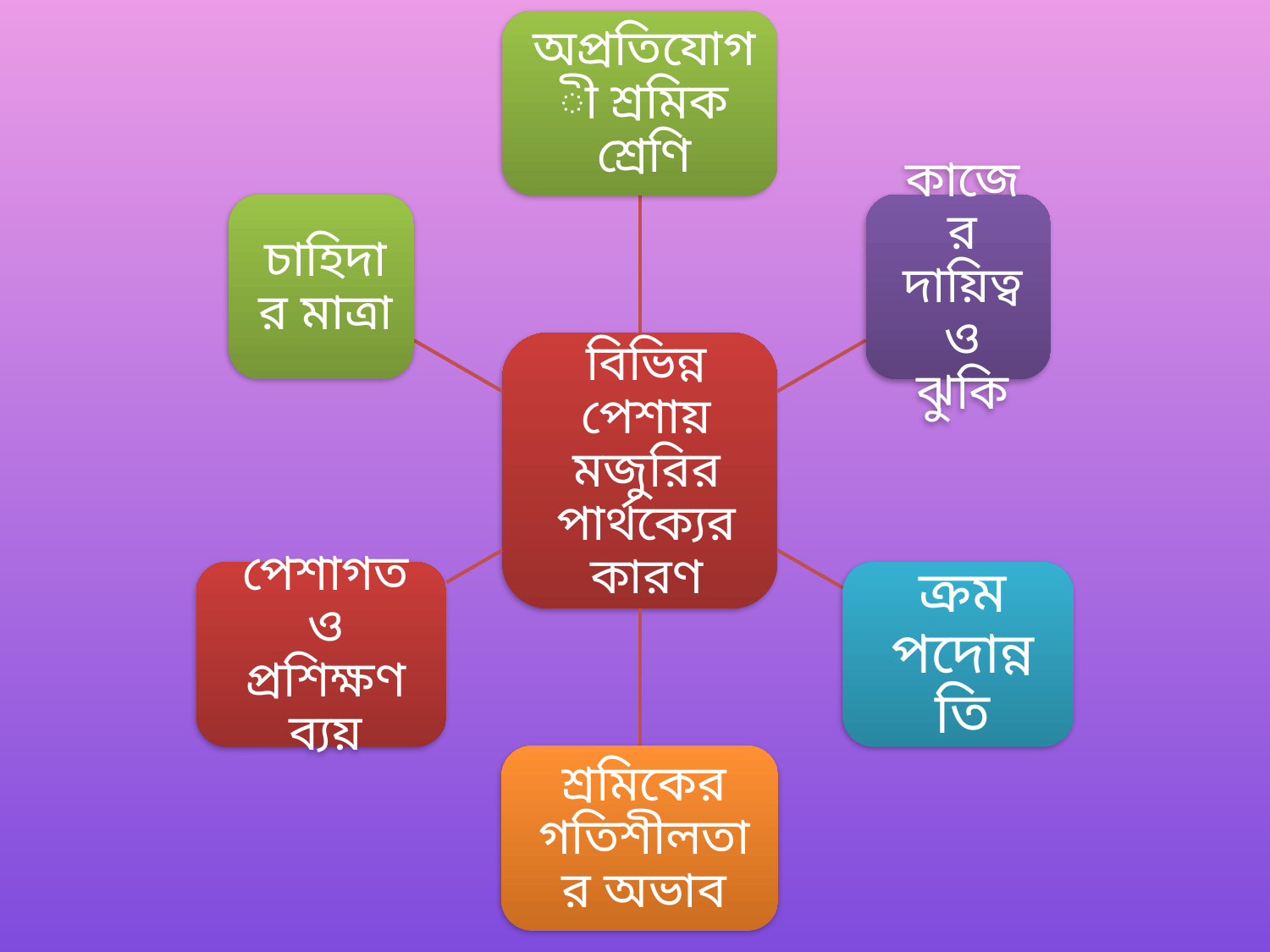

বিভিন্ন পেশায় মজুরির পার্থক্যের কারণ
অপ্রতিযোগী শ্রমিক শ্রেণি
কাজের দায়িত্ব ও ঝুকি
ক্রম পদোন্নতি
শ্রমিকের গতিশীলতার অভাব
পেশাগত ও প্রশিক্ষণ ব্যয়
চাহিদার মাত্রা